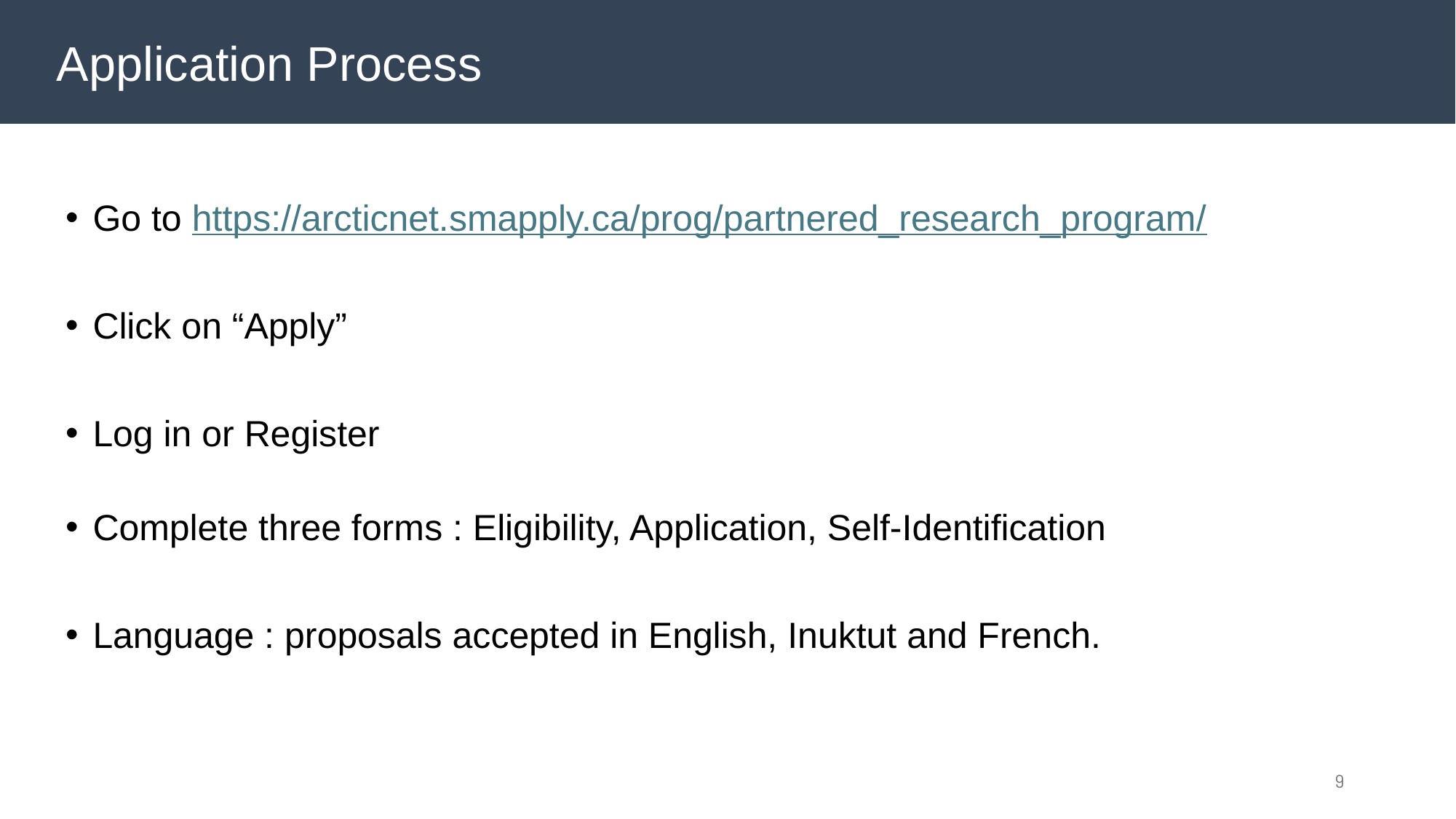

Application Process
Go to https://arcticnet.smapply.ca/prog/partnered_research_program/

Click on “Apply”

Log in or Register

Complete three forms : Eligibility, Application, Self-Identification

Language : proposals accepted in English, Inuktut and French.
9